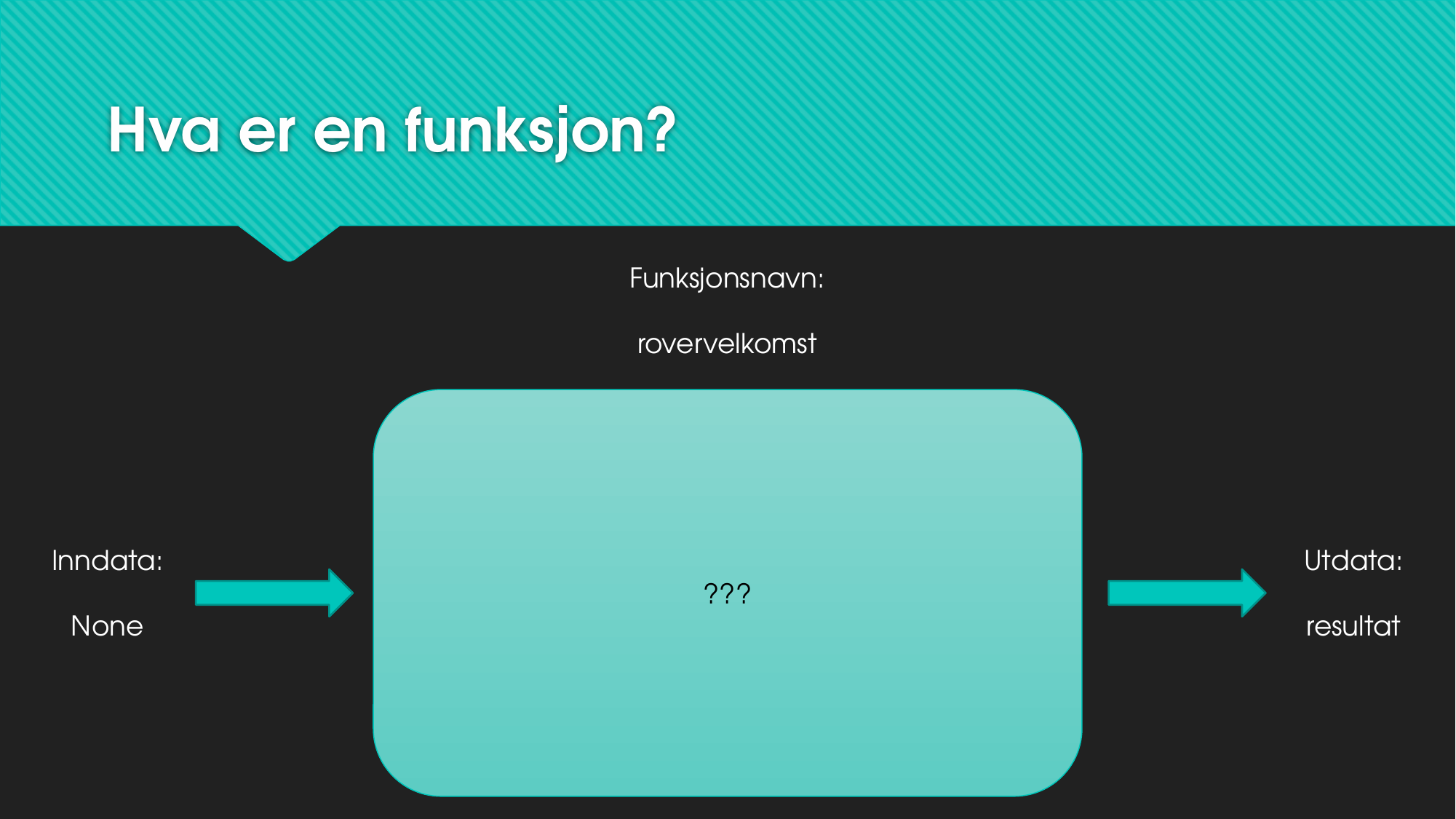

# Hva er en funksjon?
Funksjonsnavn:

rovervelkomst
???
Inndata:

None
Utdata:

resultat